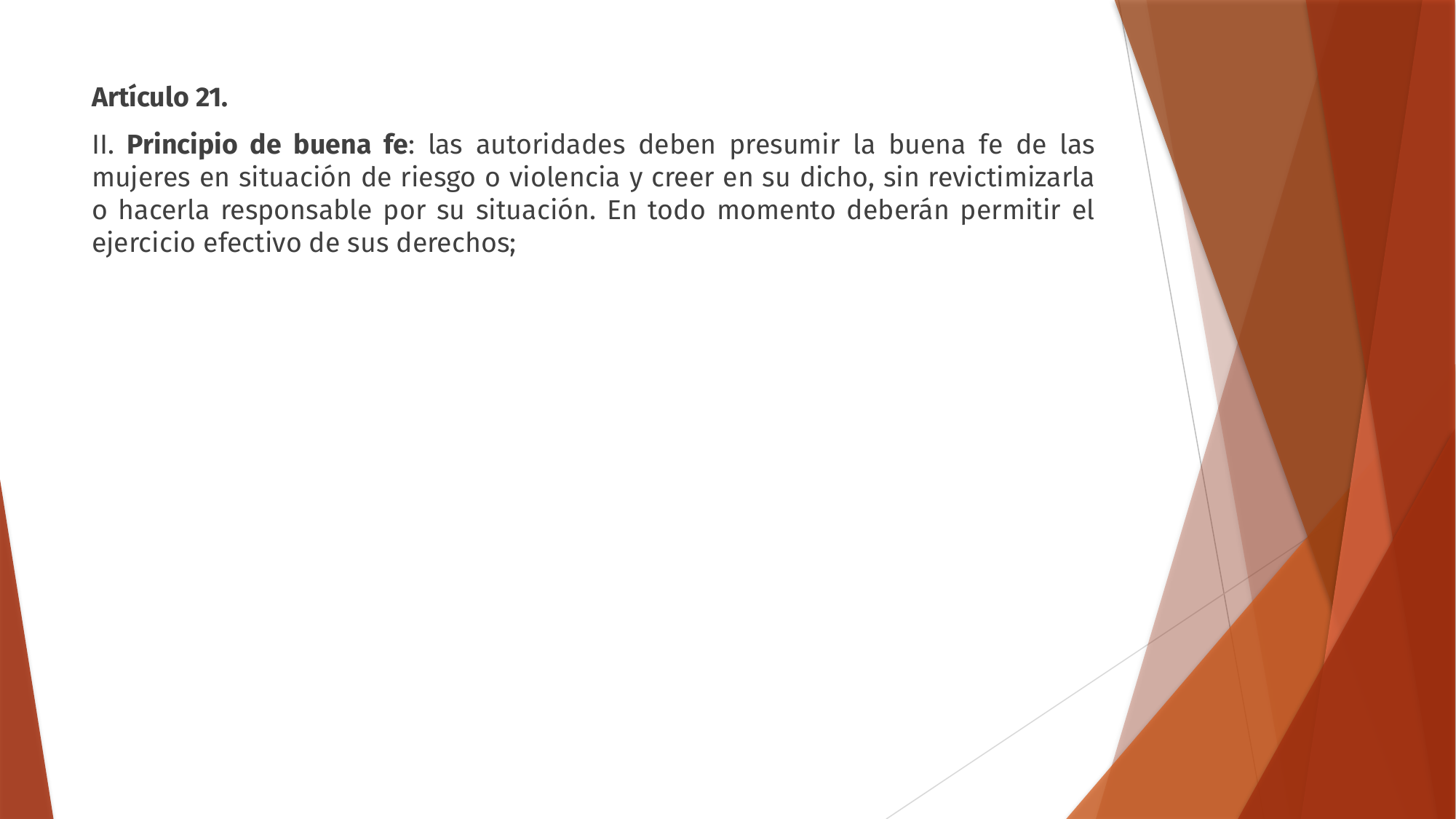

Artículo 21.
II. Principio de buena fe: las autoridades deben presumir la buena fe de las mujeres en situación de riesgo o violencia y creer en su dicho, sin revictimizarla o hacerla responsable por su situación. En todo momento deberán permitir el ejercicio efectivo de sus derechos;